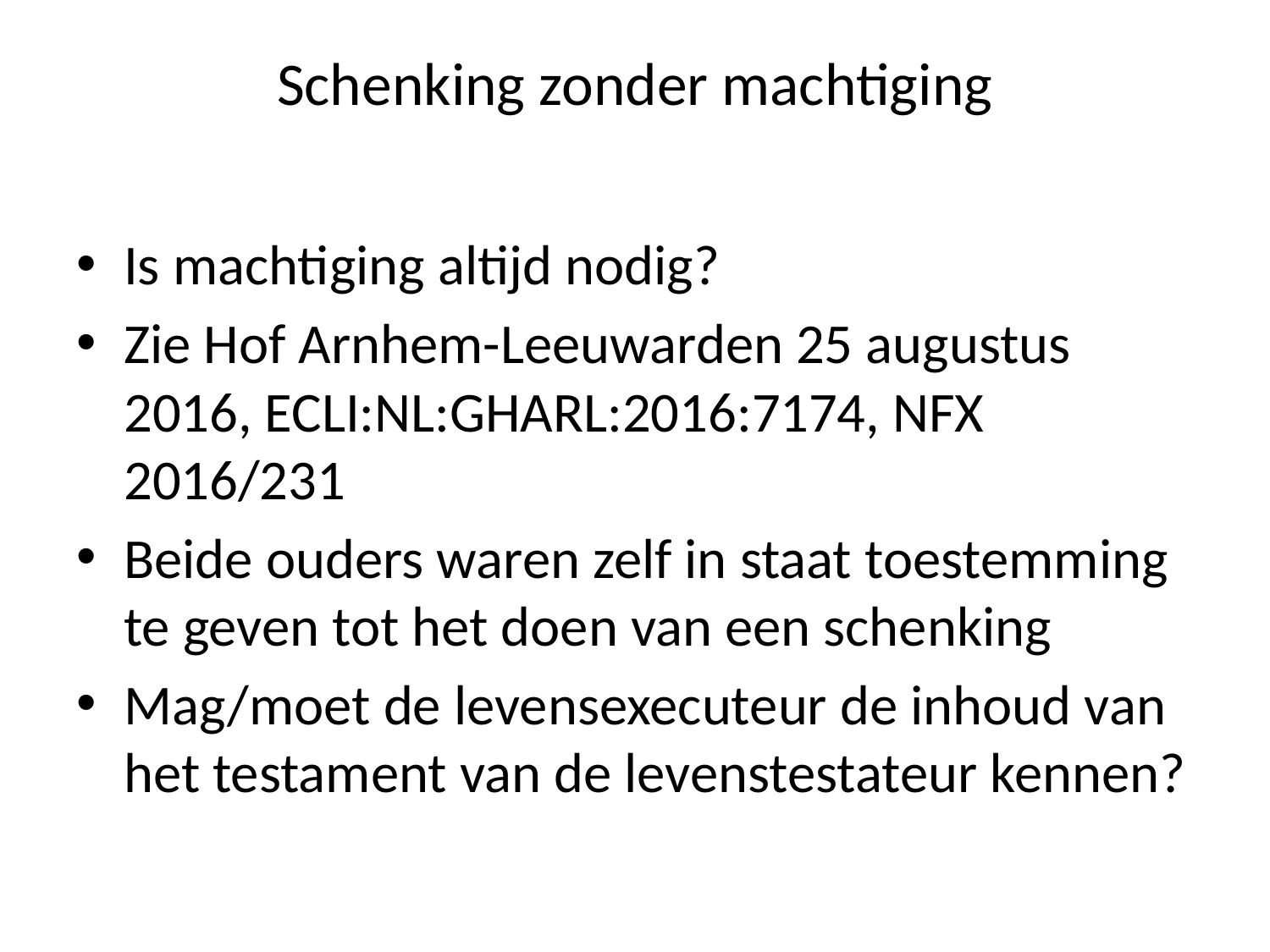

# Schenking zonder machtiging
Is machtiging altijd nodig?
Zie Hof Arnhem-Leeuwarden 25 augustus 2016, ECLI:NL:GHARL:2016:7174, NFX 2016/231
Beide ouders waren zelf in staat toestemming te geven tot het doen van een schenking
Mag/moet de levensexecuteur de inhoud van het testament van de levenstestateur kennen?